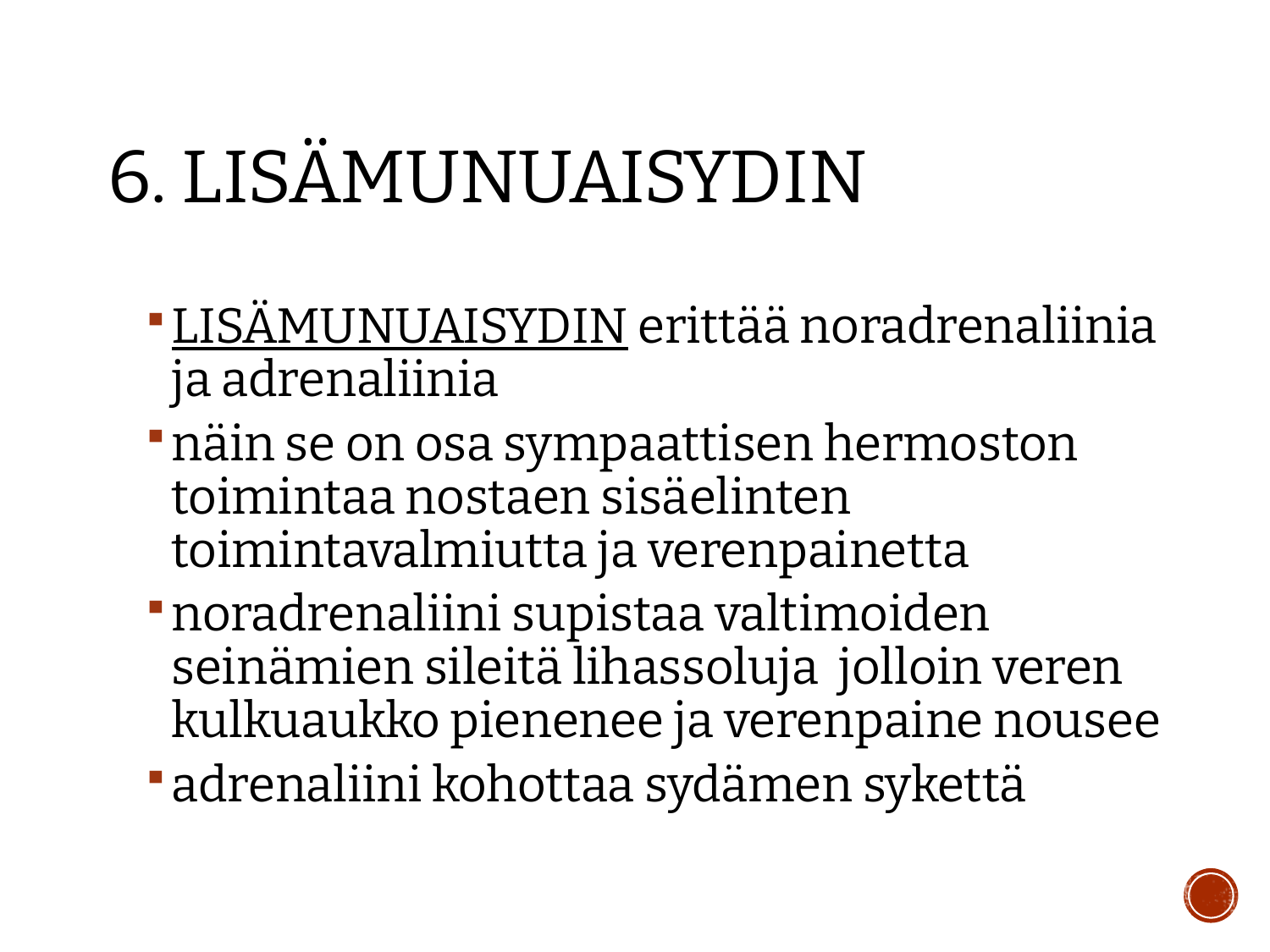

# 6. Lisämunuaisydin
LISÄMUNUAISYDIN erittää noradrenaliinia ja adrenaliinia
näin se on osa sympaattisen hermoston toimintaa nostaen sisäelinten toimintavalmiutta ja verenpainetta
noradrenaliini supistaa valtimoiden seinämien sileitä lihassoluja  jolloin veren kulkuaukko pienenee ja verenpaine nousee
adrenaliini kohottaa sydämen sykettä